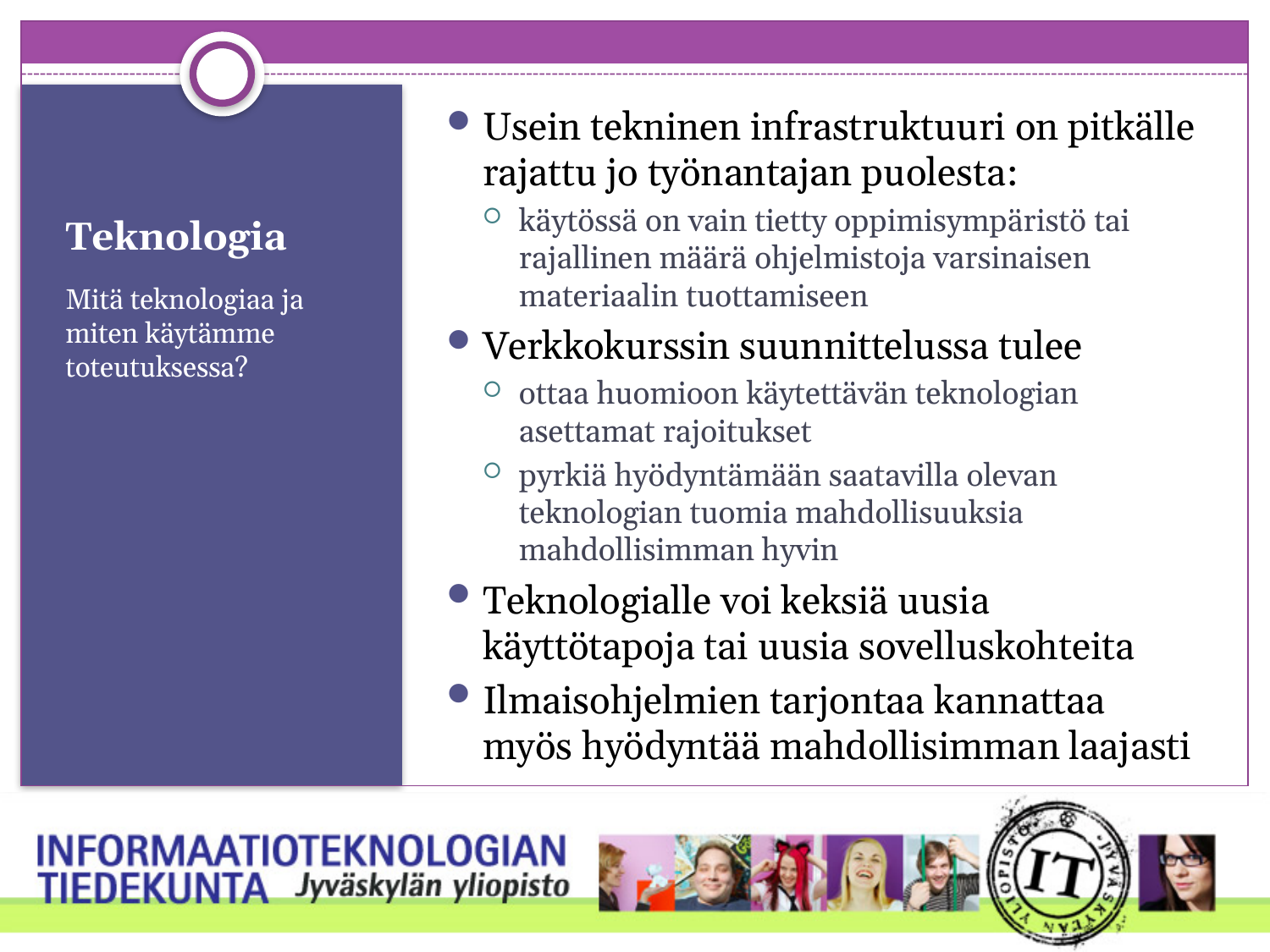

Usein tekninen infrastruktuuri on pitkälle rajattu jo työnantajan puolesta:
käytössä on vain tietty oppimisympäristö tai rajallinen määrä ohjelmistoja varsinaisen materiaalin tuottamiseen
Verkkokurssin suunnittelussa tulee
ottaa huomioon käytettävän teknologian asettamat rajoitukset
pyrkiä hyödyntämään saatavilla olevan teknologian tuomia mahdollisuuksia mahdollisimman hyvin
Teknologialle voi keksiä uusia käyttötapoja tai uusia sovelluskohteita
Ilmaisohjelmien tarjontaa kannattaa myös hyödyntää mahdollisimman laajasti
# Teknologia
Mitä teknologiaa ja miten käytämme toteutuksessa?